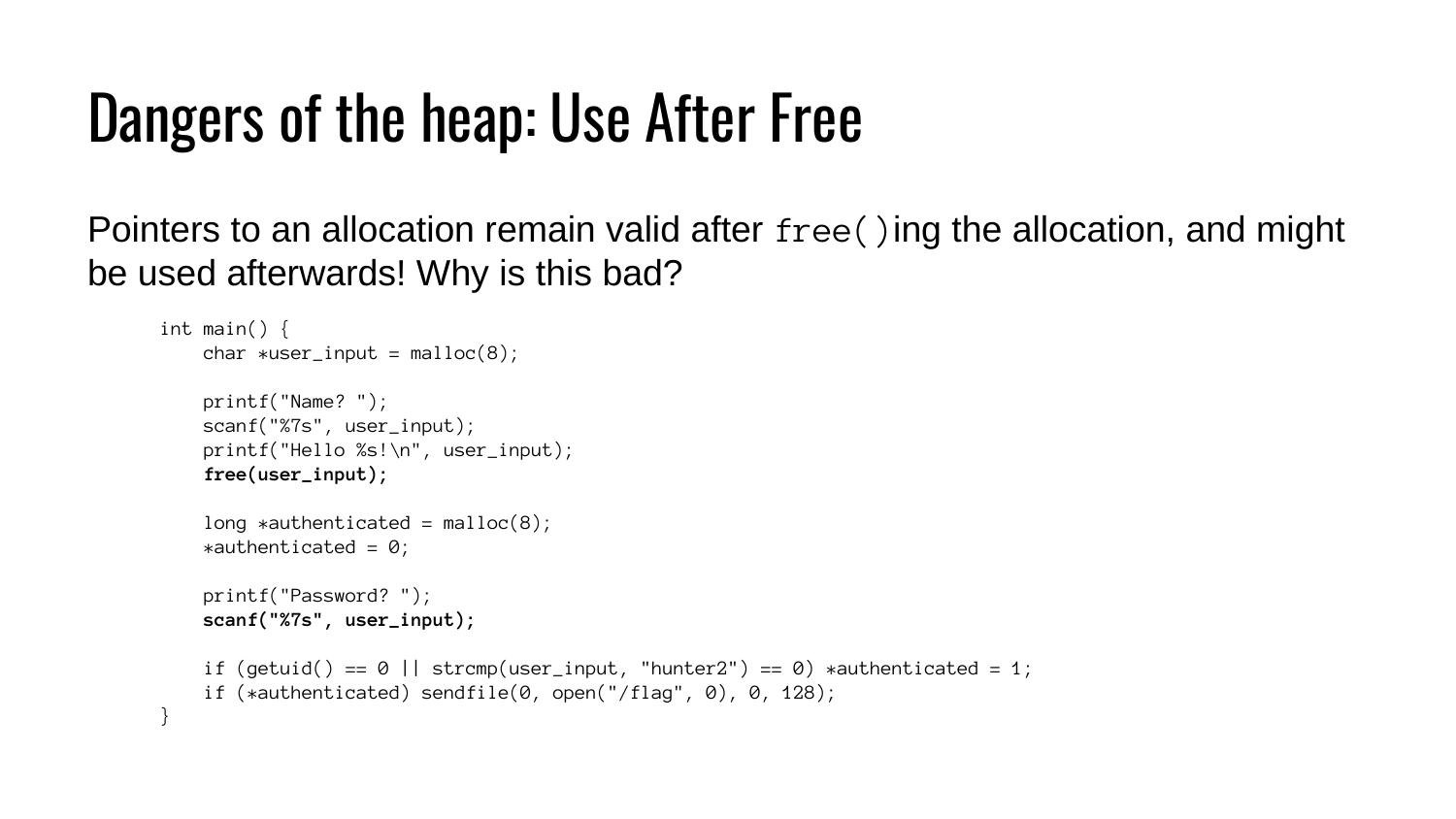

# Dangers of the heap: Use After Free
Pointers to an allocation remain valid after free()ing the allocation, and might be used afterwards! Why is this bad?

int main() {
    char *user_input = malloc(8);

    printf("Name? ");
    scanf("%7s", user_input);
    printf("Hello %s!\n", user_input);
    free(user_input);

    long *authenticated = malloc(8);
    *authenticated = 0;

    printf("Password? ");
    scanf("%7s", user_input);

    if (getuid() == 0 || strcmp(user_input, "hunter2") == 0) *authenticated = 1;
    if (*authenticated) sendfile(0, open("/flag", 0), 0, 128);
}